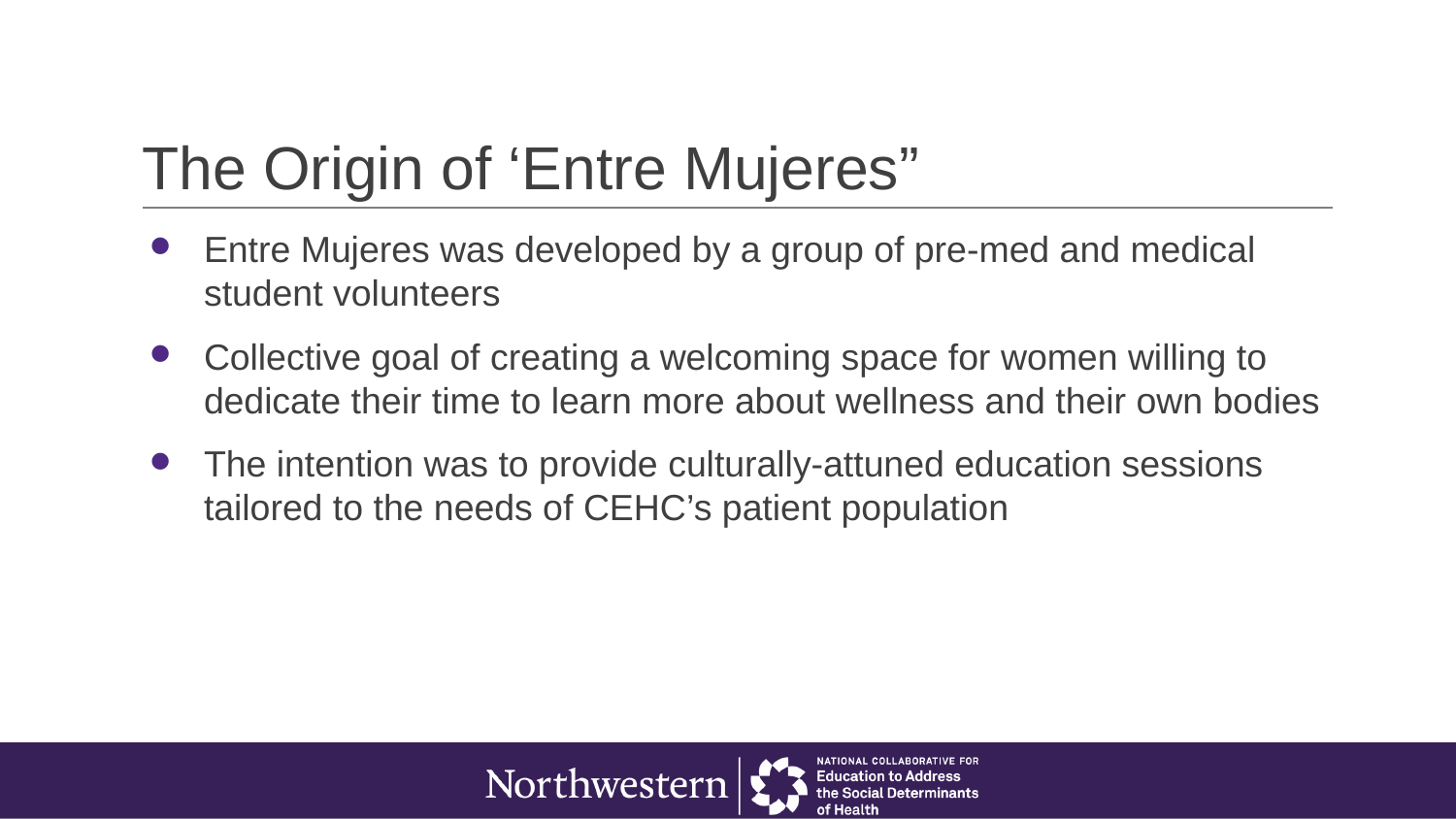

# The Origin of ‘Entre Mujeres”
Entre Mujeres was developed by a group of pre-med and medical student volunteers
Collective goal of creating a welcoming space for women willing to dedicate their time to learn more about wellness and their own bodies
The intention was to provide culturally-attuned education sessions tailored to the needs of CEHC’s patient population